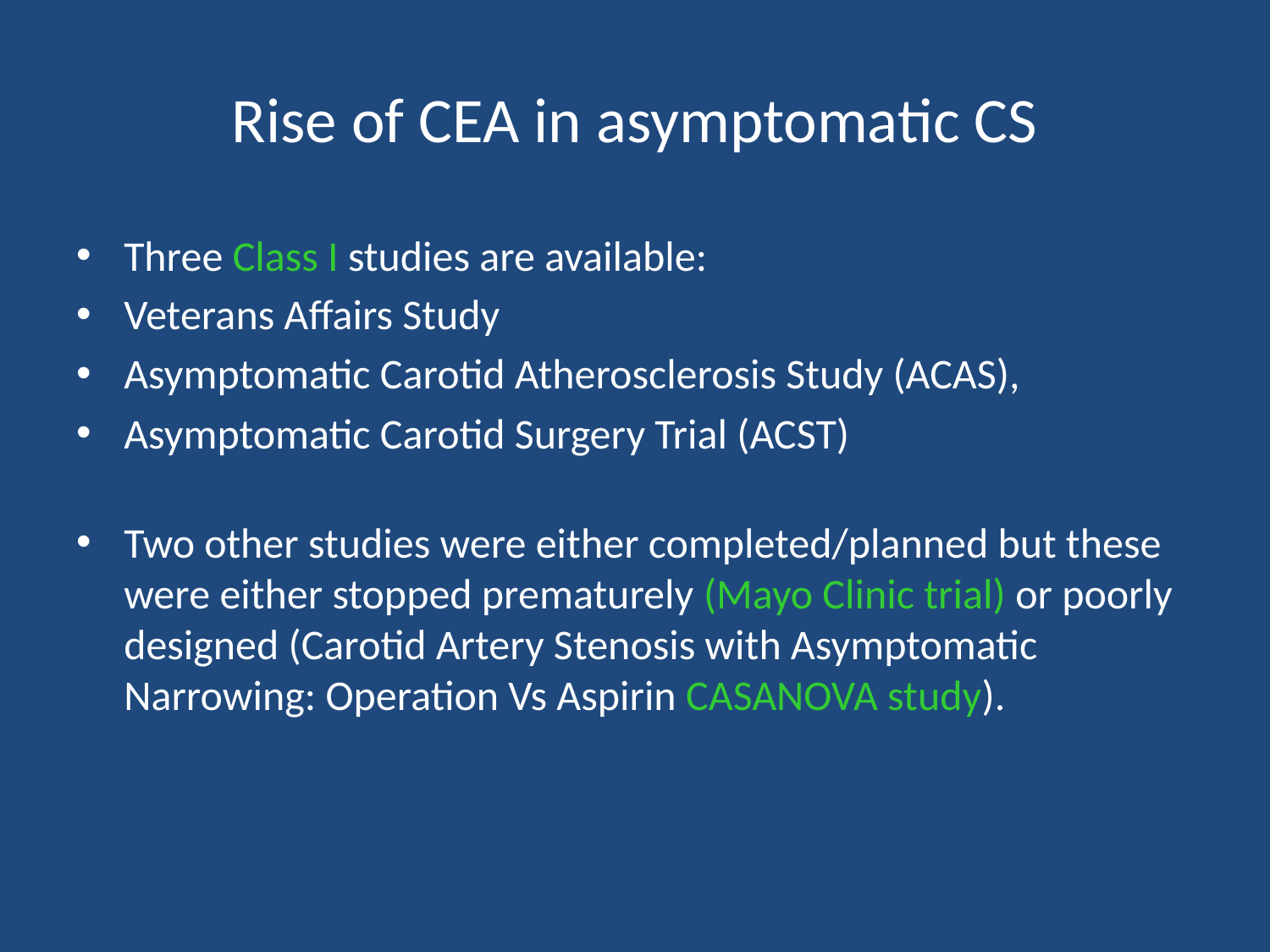

# Rise of CEA in asymptomatic CS
Three Class I studies are available:
Veterans Affairs Study
Asymptomatic Carotid Atherosclerosis Study (ACAS),
Asymptomatic Carotid Surgery Trial (ACST)

Two other studies were either completed/planned but these were either stopped prematurely (Mayo Clinic trial) or poorly designed (Carotid Artery Stenosis with Asymptomatic Narrowing: Operation Vs Aspirin CASANOVA study).